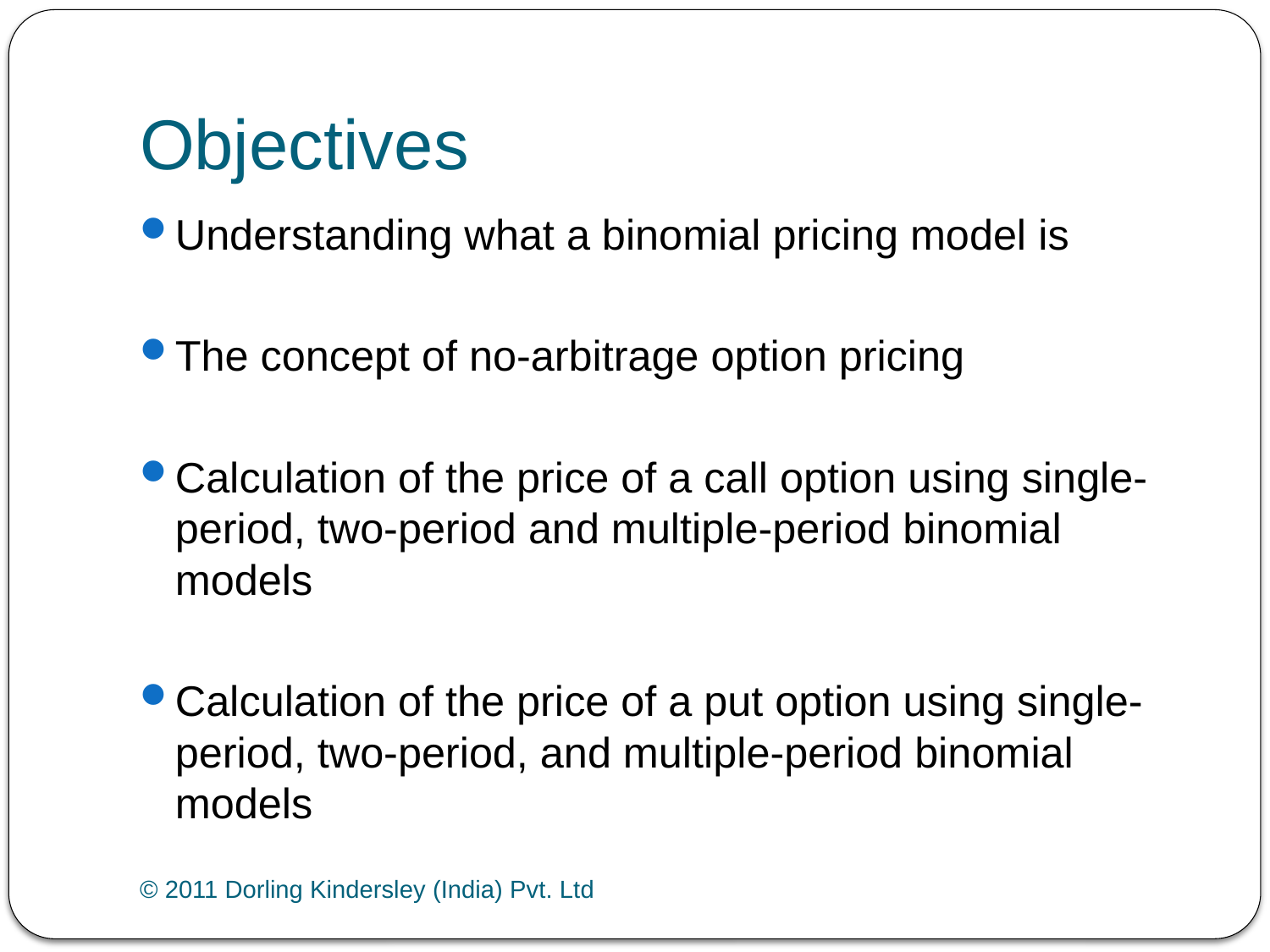

# Objectives
Understanding what a binomial pricing model is

The concept of no-arbitrage option pricing

Calculation of the price of a call option using single-period, two-period and multiple-period binomial models

Calculation of the price of a put option using single-period, two-period, and multiple-period binomial models
© 2011 Dorling Kindersley (India) Pvt. Ltd